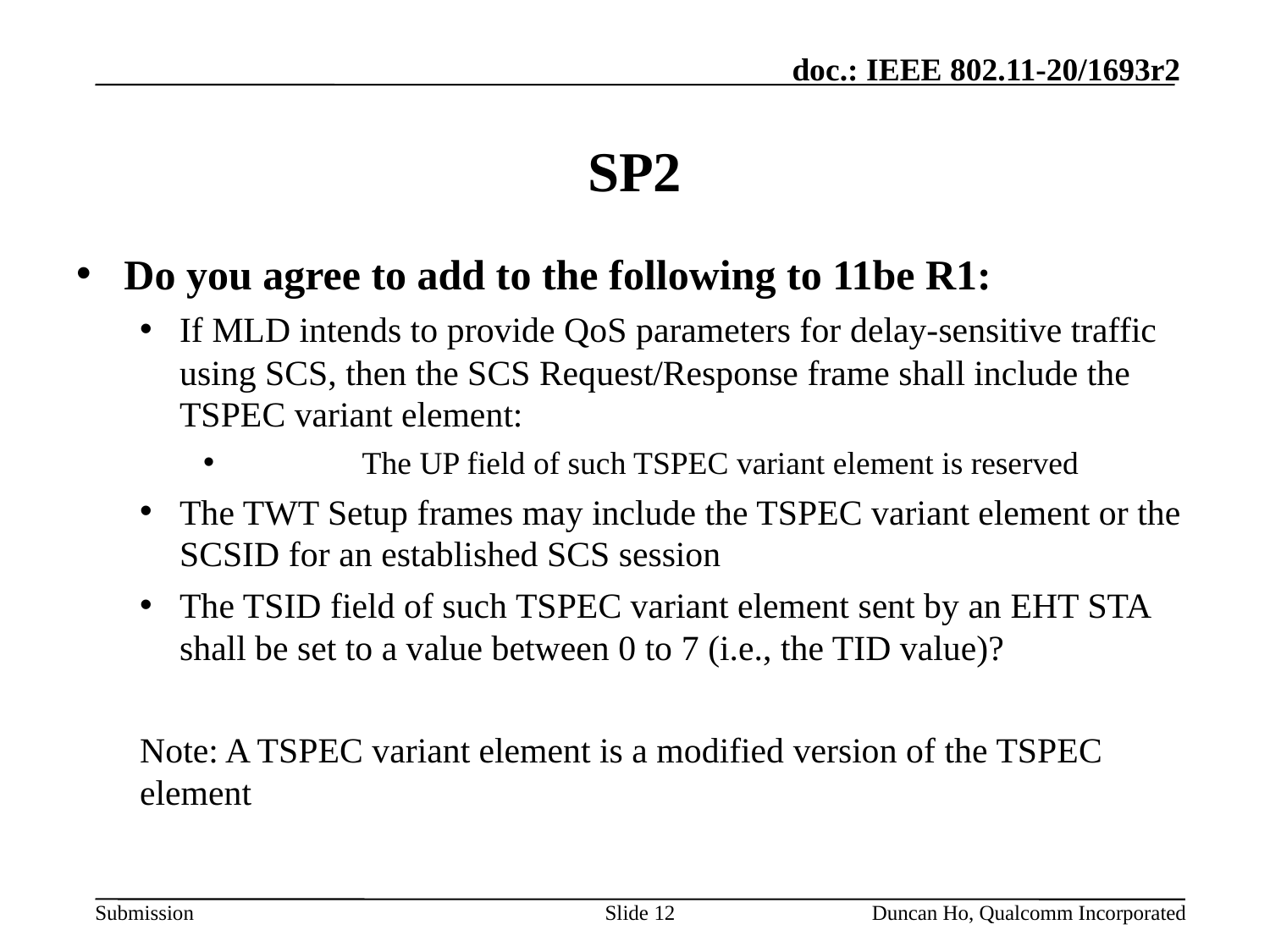

# SP2
Do you agree to add to the following to 11be R1:
If MLD intends to provide QoS parameters for delay-sensitive traffic using SCS, then the SCS Request/Response frame shall include the TSPEC variant element:
	The UP field of such TSPEC variant element is reserved
The TWT Setup frames may include the TSPEC variant element or the SCSID for an established SCS session
The TSID field of such TSPEC variant element sent by an EHT STA shall be set to a value between 0 to 7 (i.e., the TID value)?

Note: A TSPEC variant element is a modified version of the TSPEC element

Slide 12
Duncan Ho, Qualcomm Incorporated